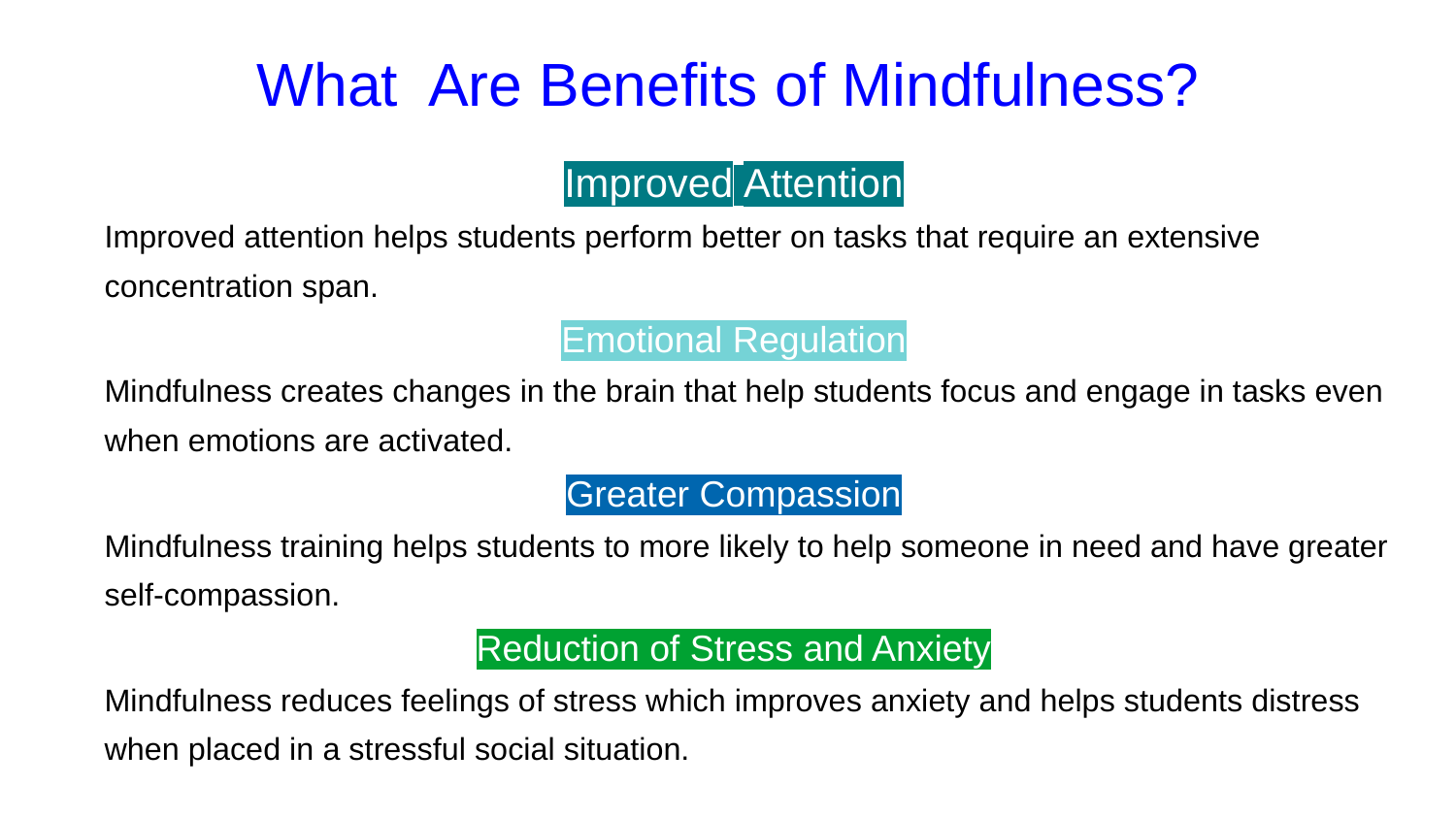

What  Are Benefits of Mindfulness?
Improved Attention
Improved attention helps students perform better on tasks that require an extensive concentration span.
Emotional Regulation
Mindfulness creates changes in the brain that help students focus and engage in tasks even when emotions are activated.
Greater Compassion
Mindfulness training helps students to more likely to help someone in need and have greater self-compassion.
Reduction of Stress and Anxiety
Mindfulness reduces feelings of stress which improves anxiety and helps students distress when placed in a stressful social situation.